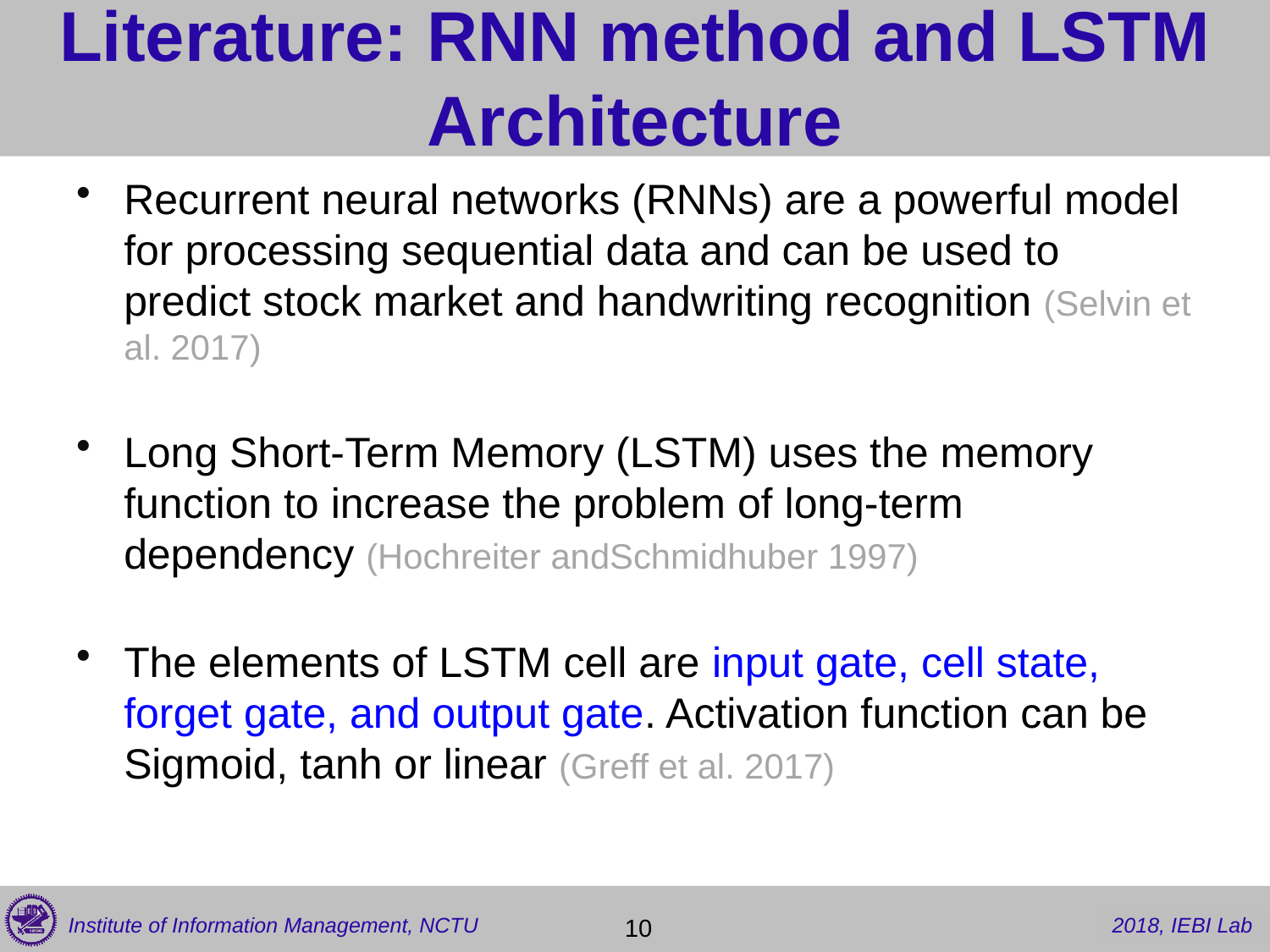

# Literature: RNN method and LSTM Architecture
Recurrent neural networks (RNNs) are a powerful model for processing sequential data and can be used to predict stock market and handwriting recognition (Selvin et al. 2017)

Long Short-Term Memory (LSTM) uses the memory function to increase the problem of long-term dependency (Hochreiter andSchmidhuber 1997)

The elements of LSTM cell are input gate, cell state, forget gate, and output gate. Activation function can be Sigmoid, tanh or linear (Greff et al. 2017)
   10